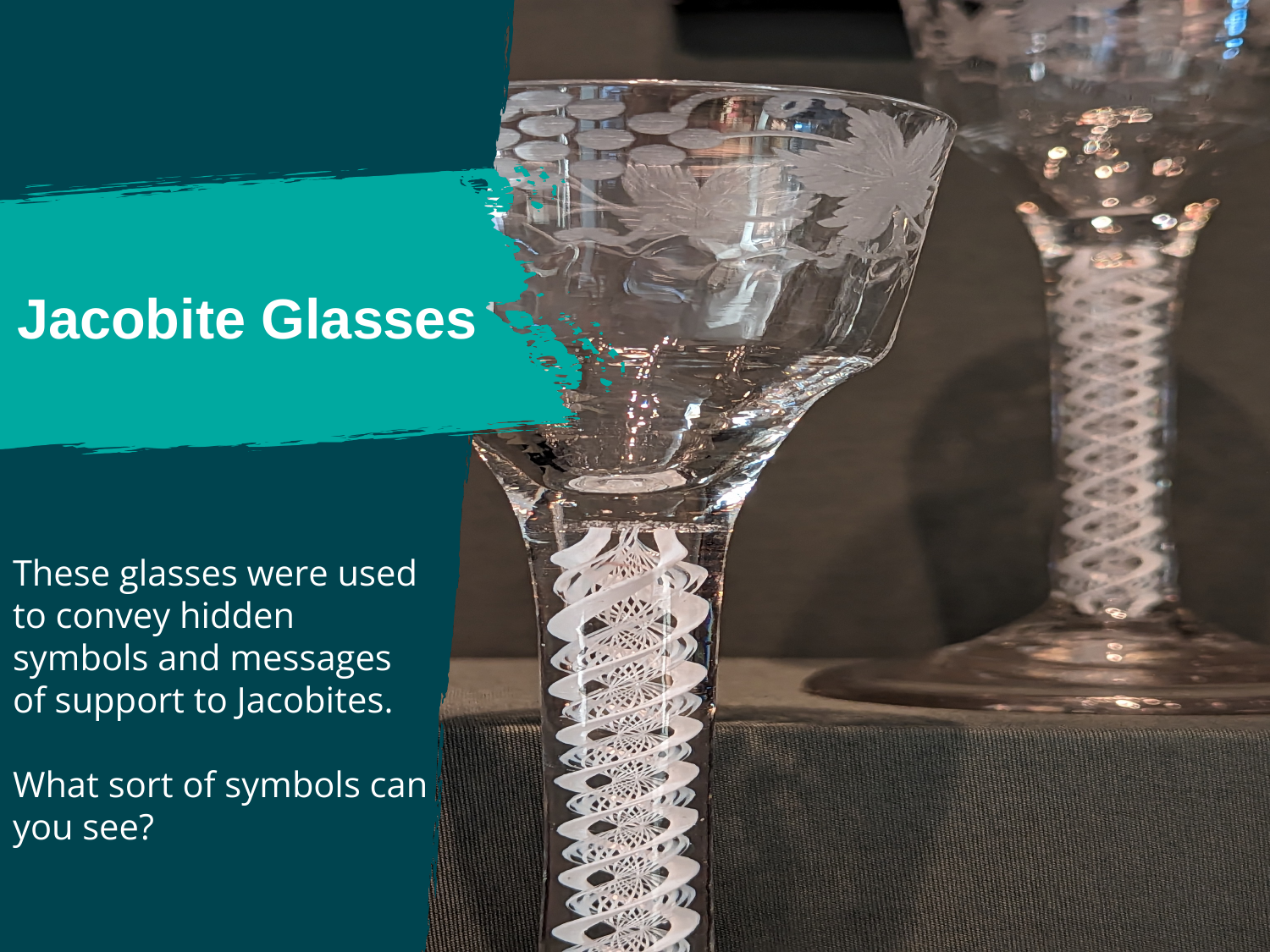

Jacobite Glasses
# These glasses were used to convey hidden symbols and messages of support to Jacobites. What sort of symbols can you see?